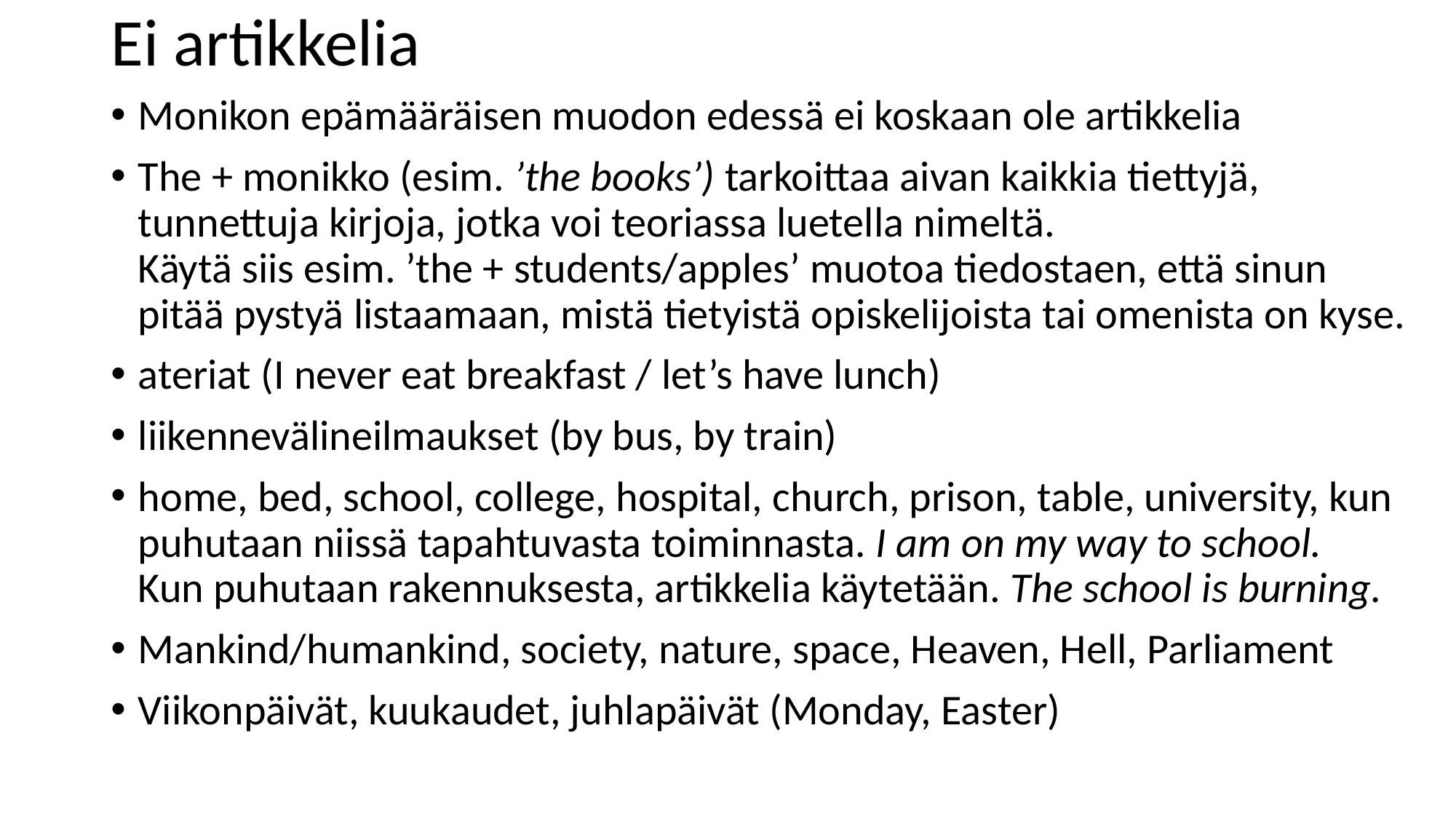

# Ei artikkelia
Monikon epämääräisen muodon edessä ei koskaan ole artikkelia
The + monikko (esim. ’the books’) tarkoittaa aivan kaikkia tiettyjä, tunnettuja kirjoja, jotka voi teoriassa luetella nimeltä.
Käytä siis esim. ’the + students/apples’ muotoa tiedostaen, että sinun pitää pystyä listaamaan, mistä tietyistä opiskelijoista tai omenista on kyse.
ateriat (I never eat breakfast / let’s have lunch)
liikennevälineilmaukset (by bus, by train)
home, bed, school, college, hospital, church, prison, table, university, kun puhutaan niissä tapahtuvasta toiminnasta. I am on my way to school.
Kun puhutaan rakennuksesta, artikkelia käytetään. The school is burning.
Mankind/humankind, society, nature, space, Heaven, Hell, Parliament
Viikonpäivät, kuukaudet, juhlapäivät (Monday, Easter)